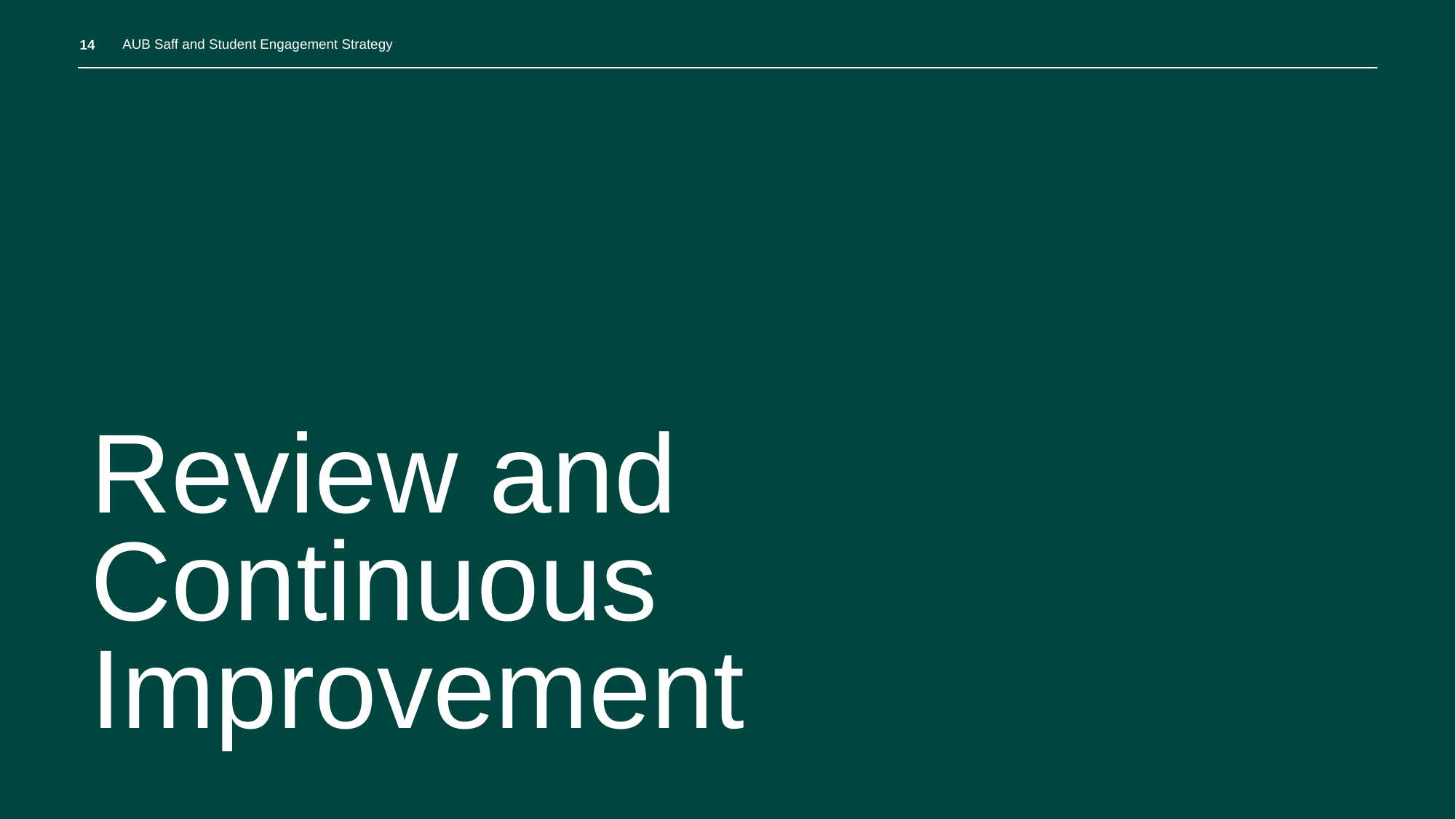

AUB Saff and Student Engagement Strategy
14
# Review and Continuous Improvement